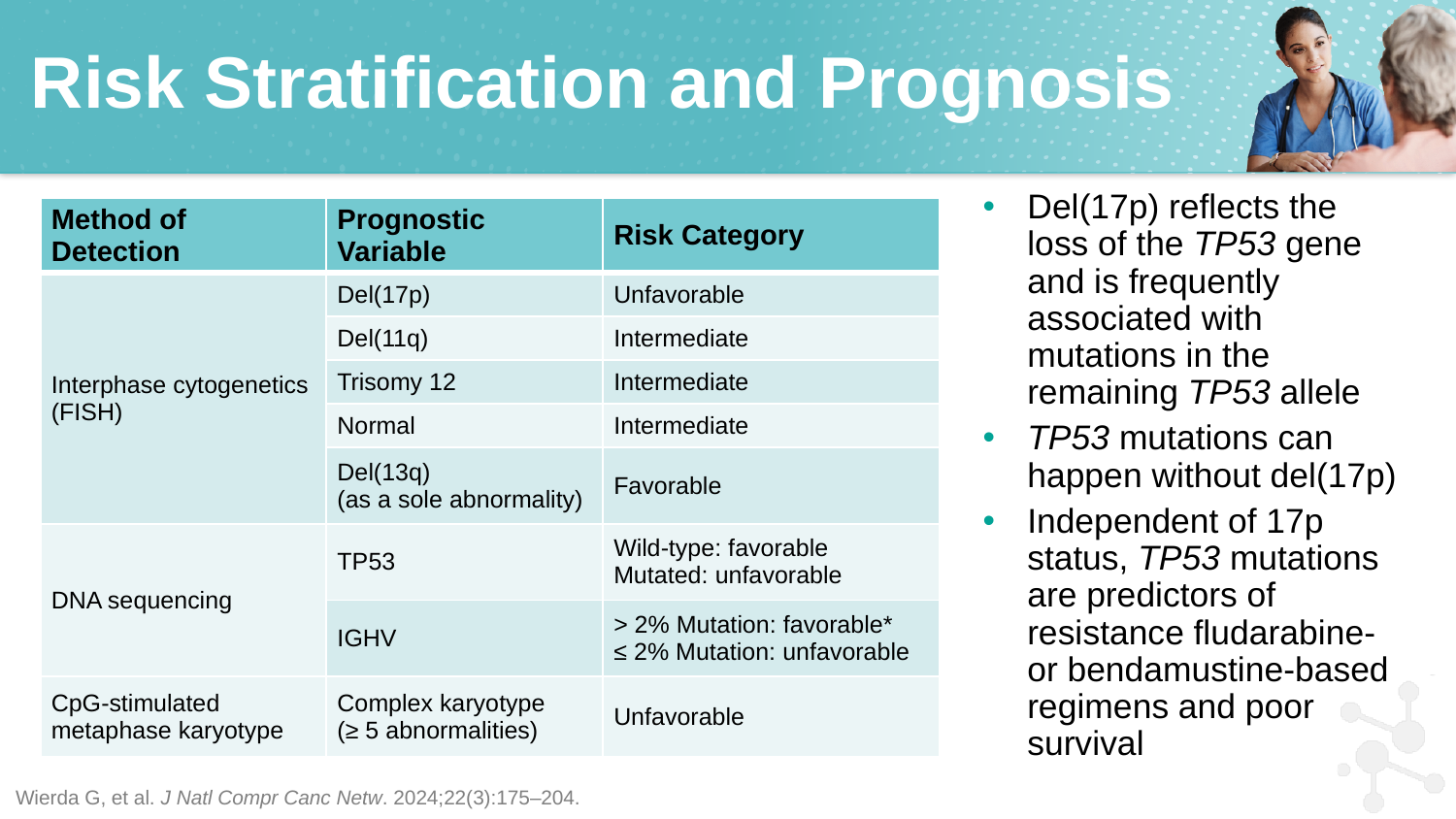

# Risk Stratification and Prognosis
Del(17p) reflects the loss of the TP53 gene and is frequently associated with mutations in the remaining TP53 allele
TP53 mutations can happen without del(17p)
Independent of 17p status, TP53 mutations are predictors of resistance fludarabine- or bendamustine-based regimens and poor survival

| Method of Detection | Prognostic Variable | Risk Category |
| --- | --- | --- |
| Interphase cytogenetics (FISH) | Del(17p) | Unfavorable |
|  | Del(11q) | Intermediate |
|  | Trisomy 12 | Intermediate |
|  | Normal | Intermediate |
|  | Del(13q) (as a sole abnormality) | Favorable |
| DNA sequencing | TP53 | Wild-type: favorable Mutated: unfavorable |
|  | IGHV | > 2% Mutation: favorable\* ≤ 2% Mutation: unfavorable |
| CpG-stimulated metaphase karyotype | Complex karyotype (≥ 5 abnormalities) | Unfavorable |
Wierda G, et al. J Natl Compr Canc Netw. 2024;22(3):175–204.